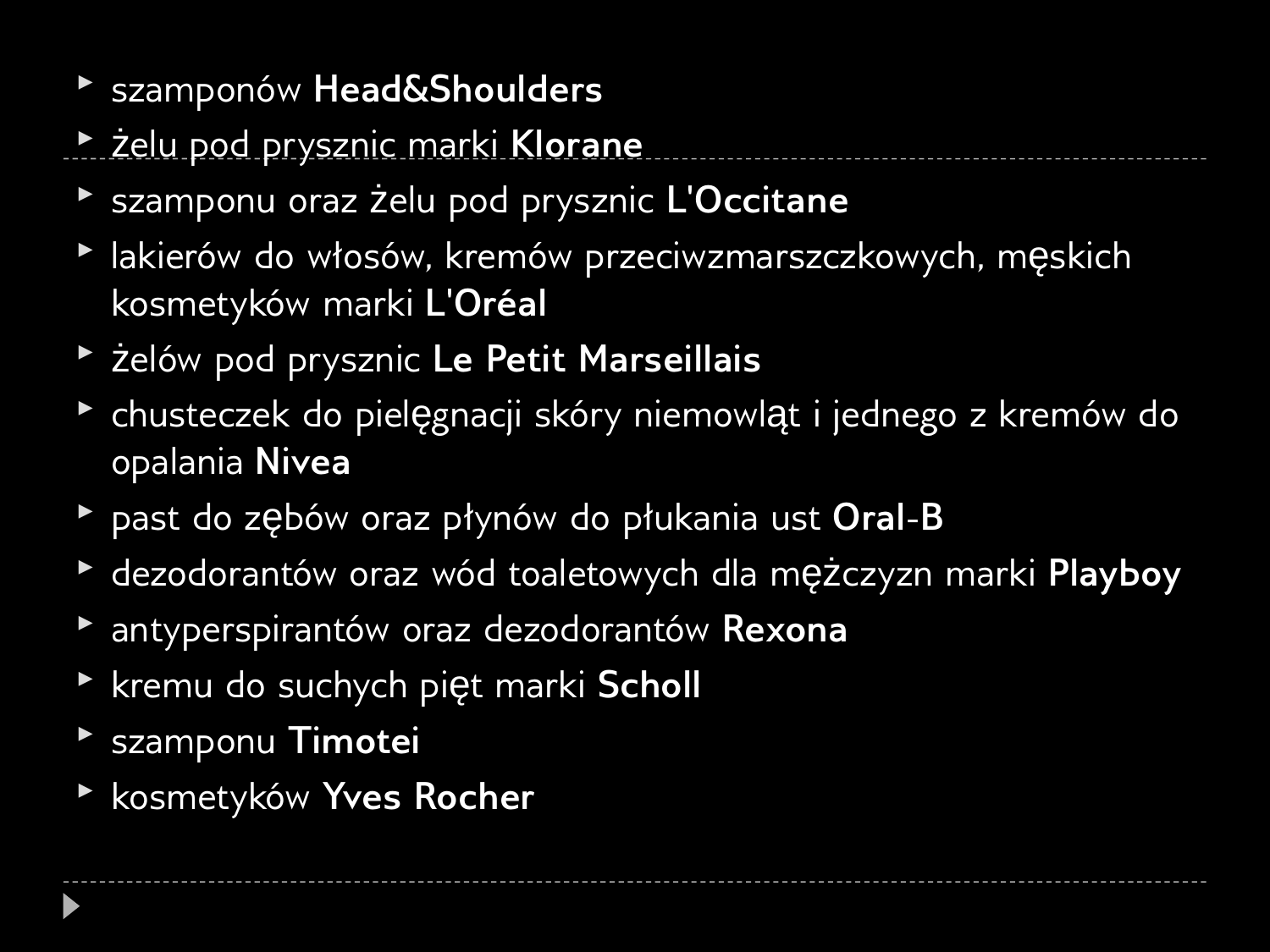

szamponów Head&Shoulders
żelu pod prysznic marki Klorane
szamponu oraz żelu pod prysznic L'Occitane
lakierów do włosów, kremów przeciwzmarszczkowych, męskich kosmetyków marki L'Oréal
żelów pod prysznic Le Petit Marseillais
chusteczek do pielęgnacji skóry niemowląt i jednego z kremów do opalania Nivea
past do zębów oraz płynów do płukania ust Oral-B
dezodorantów oraz wód toaletowych dla mężczyzn marki Playboy
antyperspirantów oraz dezodorantów Rexona
kremu do suchych pięt marki Scholl
szamponu Timotei
kosmetyków Yves Rocher